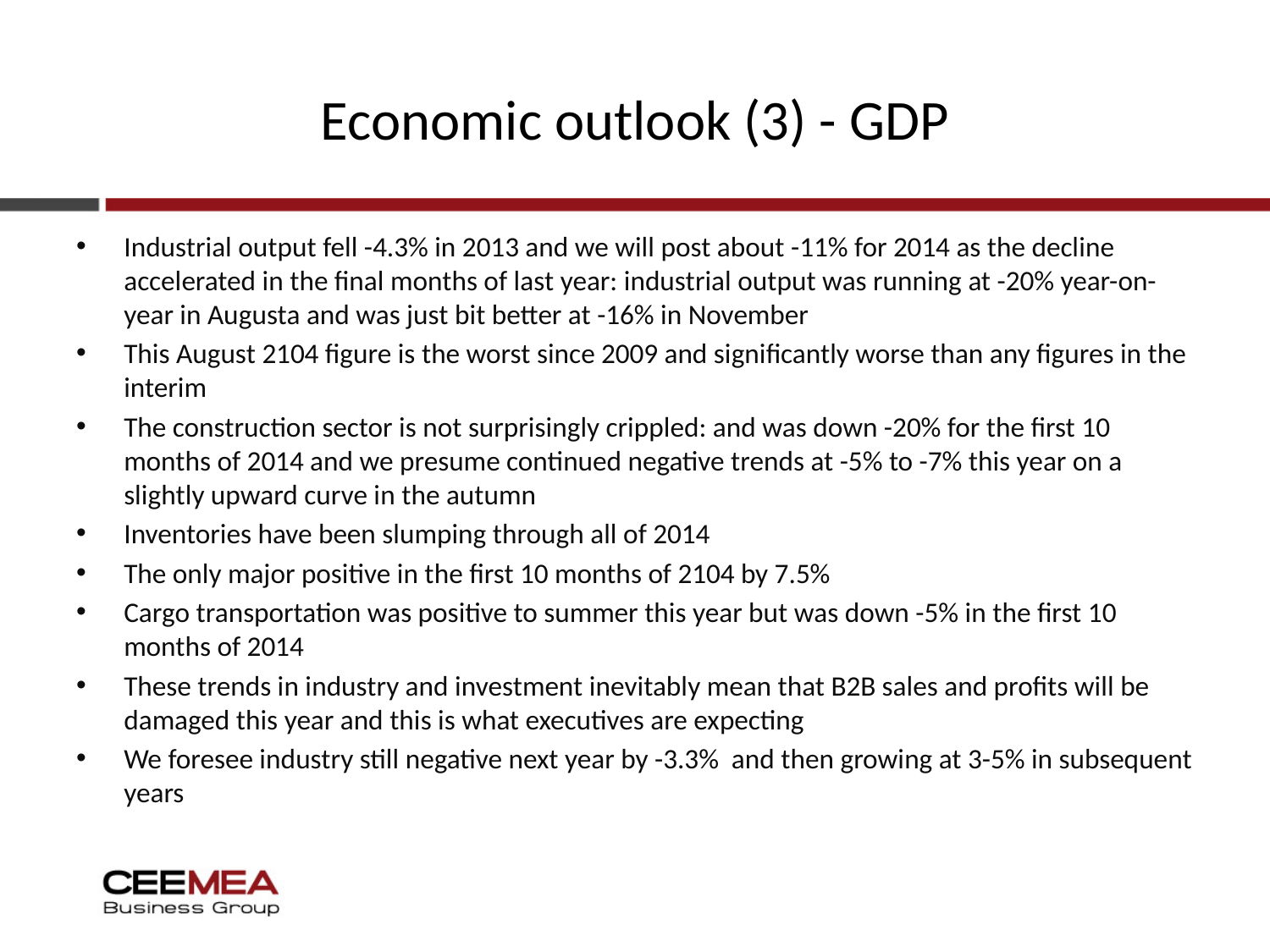

# Economic outlook (3) - GDP
Industrial output fell -4.3% in 2013 and we will post about -11% for 2014 as the decline accelerated in the final months of last year: industrial output was running at -20% year-on-year in Augusta and was just bit better at -16% in November
This August 2104 figure is the worst since 2009 and significantly worse than any figures in the interim
The construction sector is not surprisingly crippled: and was down -20% for the first 10 months of 2014 and we presume continued negative trends at -5% to -7% this year on a slightly upward curve in the autumn
Inventories have been slumping through all of 2014
The only major positive in the first 10 months of 2104 by 7.5%
Cargo transportation was positive to summer this year but was down -5% in the first 10 months of 2014
These trends in industry and investment inevitably mean that B2B sales and profits will be damaged this year and this is what executives are expecting
We foresee industry still negative next year by -3.3%  and then growing at 3-5% in subsequent years